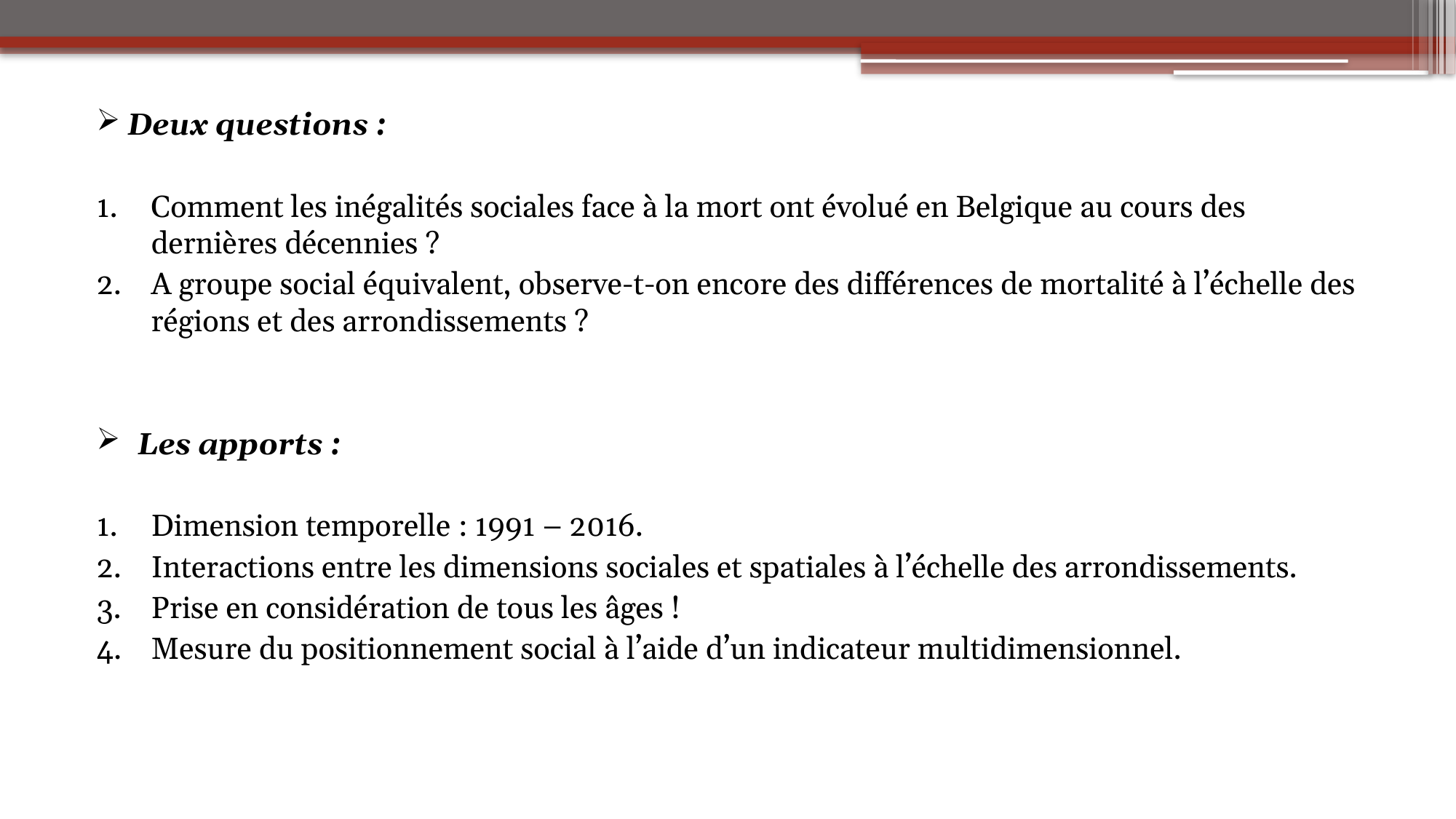

Deux questions :

Comment les inégalités sociales face à la mort ont évolué en Belgique au cours des dernières décennies ?
A groupe social équivalent, observe-t-on encore des différences de mortalité à l’échelle des régions et des arrondissements ?

Les apports :

Dimension temporelle : 1991 – 2016.
Interactions entre les dimensions sociales et spatiales à l’échelle des arrondissements.
Prise en considération de tous les âges !
Mesure du positionnement social à l’aide d’un indicateur multidimensionnel.